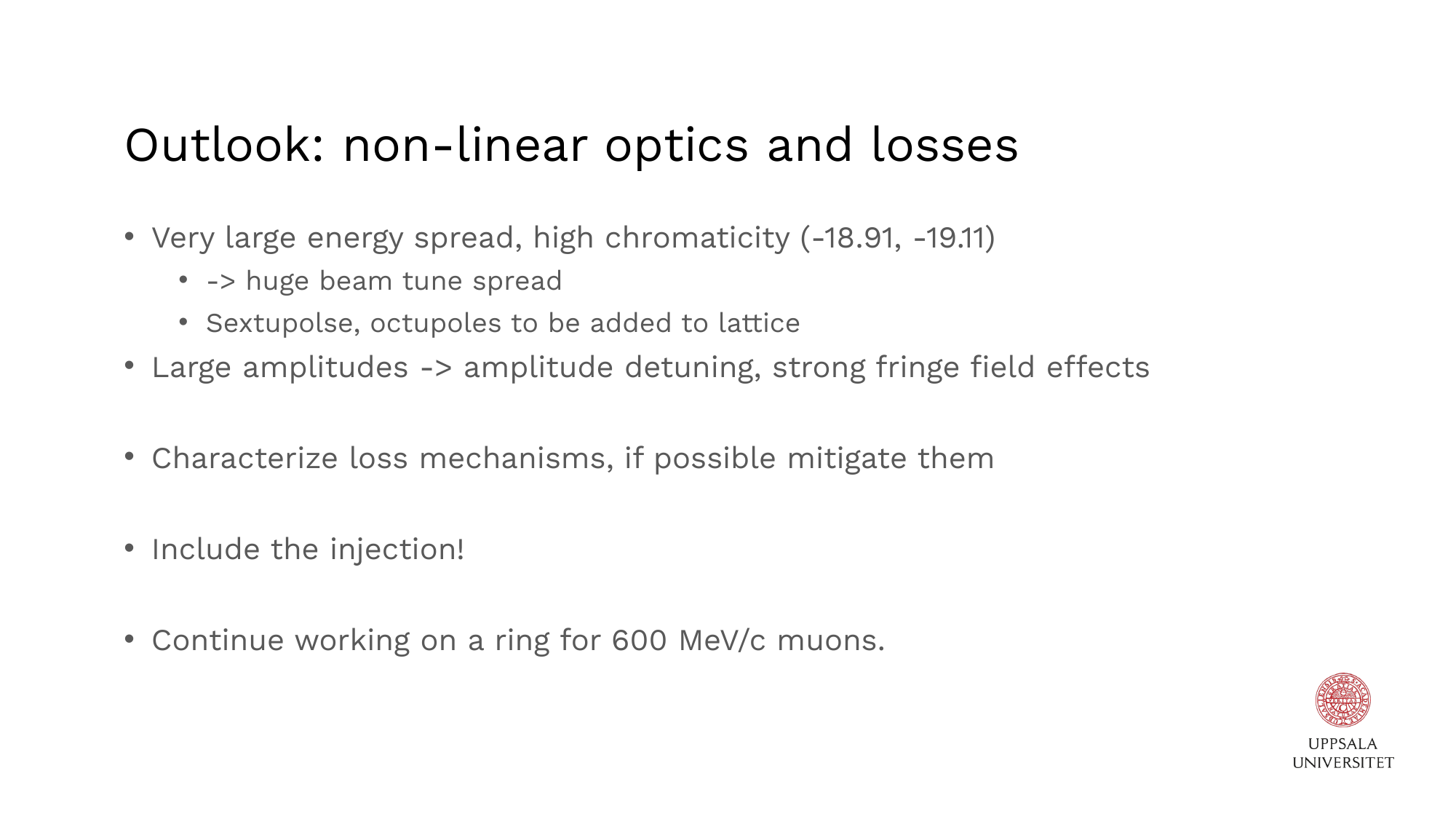

# Outlook: non-linear optics and losses
Very large energy spread, high chromaticity (-18.91, -19.11)
-> huge beam tune spread
Sextupolse, octupoles to be added to lattice
Large amplitudes -> amplitude detuning, strong fringe field effects

Characterize loss mechanisms, if possible mitigate them

Include the injection!

Continue working on a ring for 600 MeV/c muons.